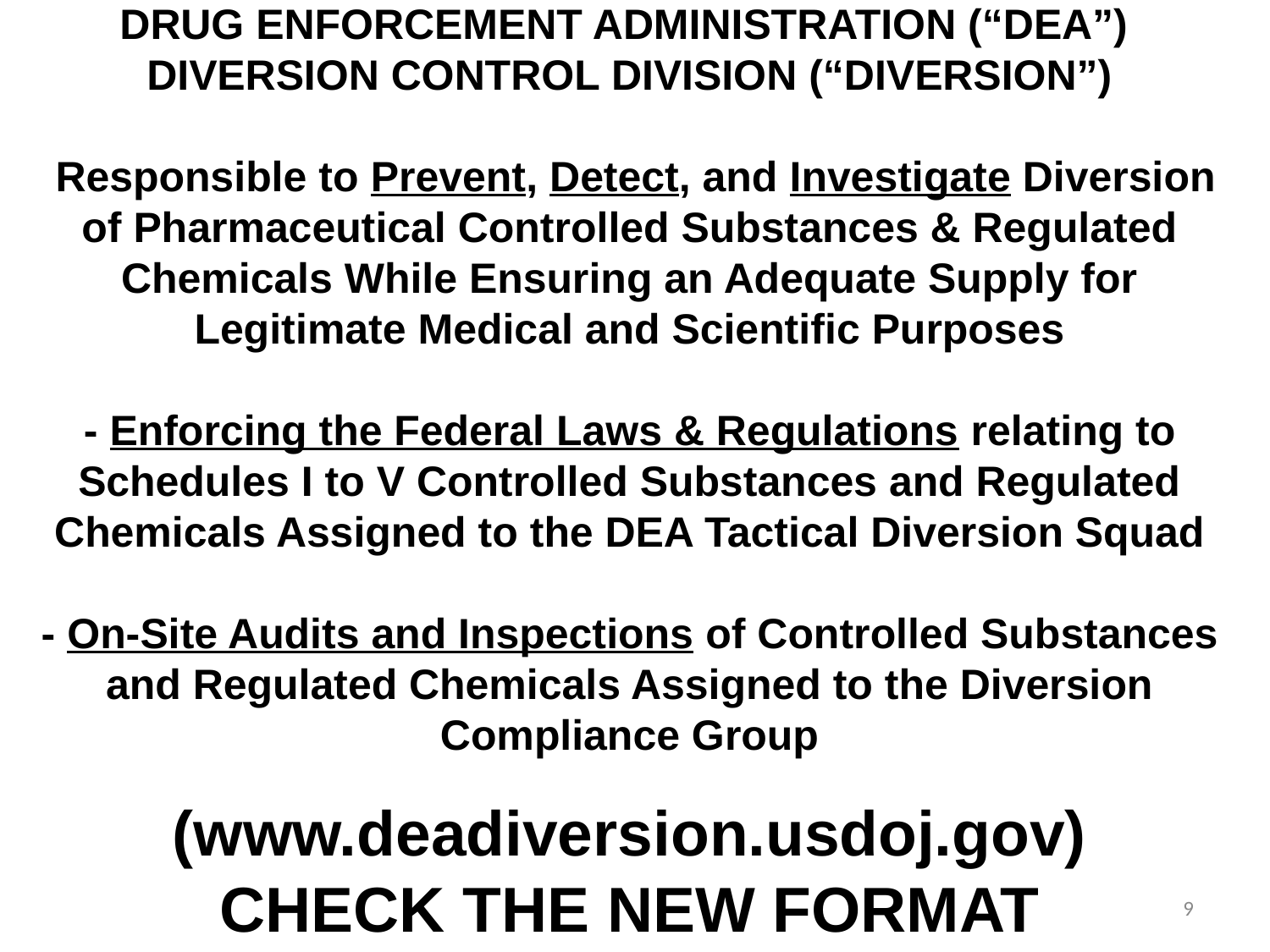

# DRUG ENFORCEMENT ADMINISTRATION (“DEA”) DIVERSION CONTROL DIVISION (“DIVERSION”) Responsible to Prevent, Detect, and Investigate Diversion of Pharmaceutical Controlled Substances & Regulated Chemicals While Ensuring an Adequate Supply for Legitimate Medical and Scientific Purposes - Enforcing the Federal Laws & Regulations relating to Schedules I to V Controlled Substances and Regulated Chemicals Assigned to the DEA Tactical Diversion Squad - On-Site Audits and Inspections of Controlled Substances and Regulated Chemicals Assigned to the Diversion Compliance Group (www.deadiversion.usdoj.gov) CHECK THE NEW FORMAT
9